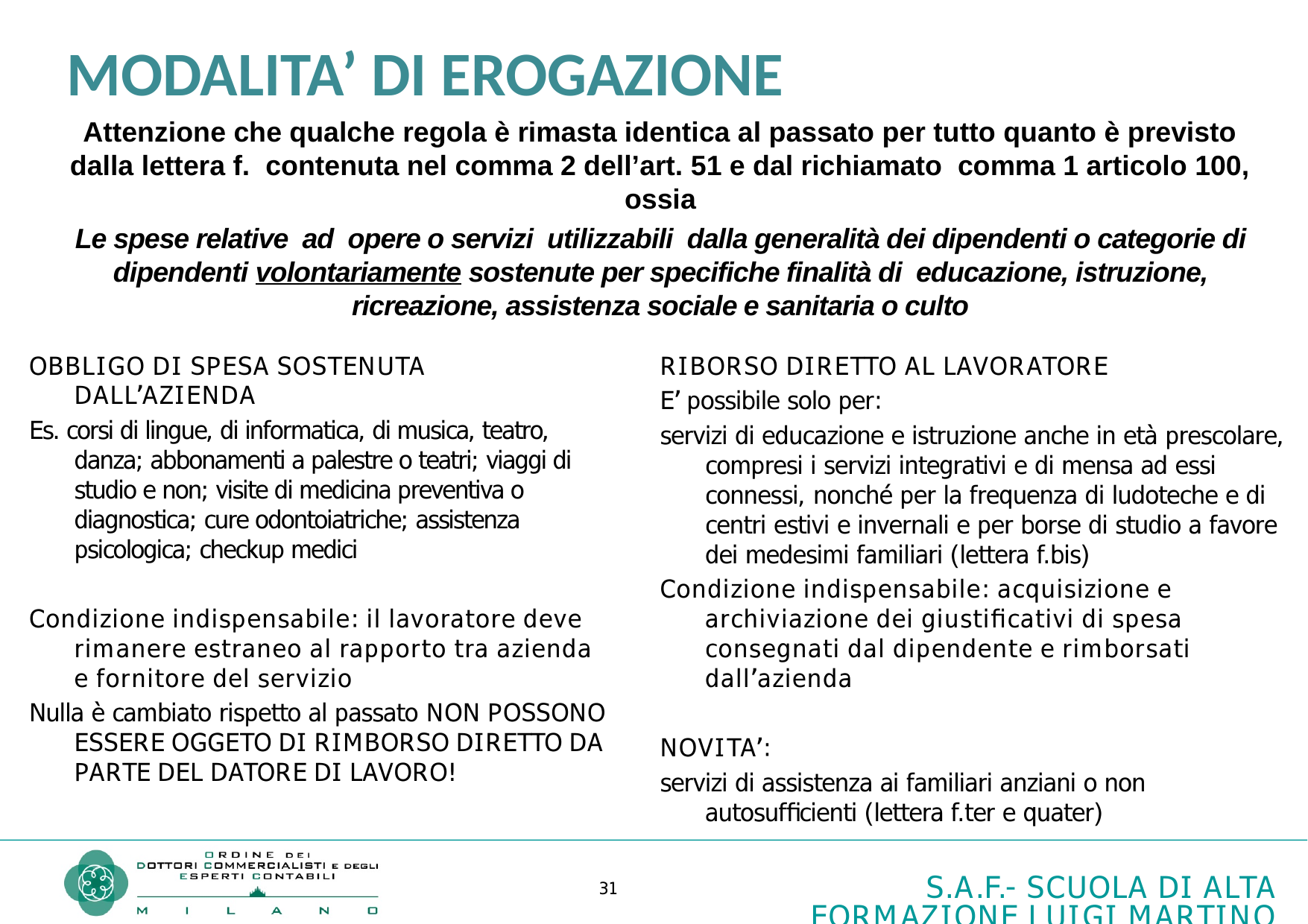

# MODALITA’ DI EROGAZIONE
Attenzione che qualche regola è rimasta identica al passato per tutto quanto è previsto dalla lettera f.  contenuta nel comma 2 dell’art. 51 e dal richiamato  comma 1 articolo 100, ossia
Le spese relative  ad  opere o servizi  utilizzabili  dalla generalità dei dipendenti o categorie di dipendenti volontariamente sostenute per specifiche finalità di  educazione, istruzione, ricreazione, assistenza sociale e sanitaria o culto
OBBLIGO DI SPESA SOSTENUTA DALL’AZIENDA
Es. corsi di lingue, di informatica, di musica, teatro, danza; abbonamenti a palestre o teatri; viaggi di studio e non; visite di medicina preventiva o diagnostica; cure odontoiatriche; assistenza psicologica; checkup medici

Condizione indispensabile: il lavoratore deve rimanere estraneo al rapporto tra azienda e fornitore del servizio
Nulla è cambiato rispetto al passato NON POSSONO ESSERE OGGETO DI RIMBORSO DIRETTO DA PARTE DEL DATORE DI LAVORO!
RIBORSO DIRETTO AL LAVORATORE
E’ possibile solo per:
servizi di educazione e istruzione anche in età prescolare, compresi i servizi integrativi e di mensa ad essi connessi, nonché per la frequenza di ludoteche e di centri estivi e invernali e per borse di studio a favore dei medesimi familiari (lettera f.bis)
Condizione indispensabile: acquisizione e archiviazione dei giustificativi di spesa consegnati dal dipendente e rimborsati dall’azienda

NOVITA’:
servizi di assistenza ai familiari anziani o non autosufficienti (lettera f.ter e quater)